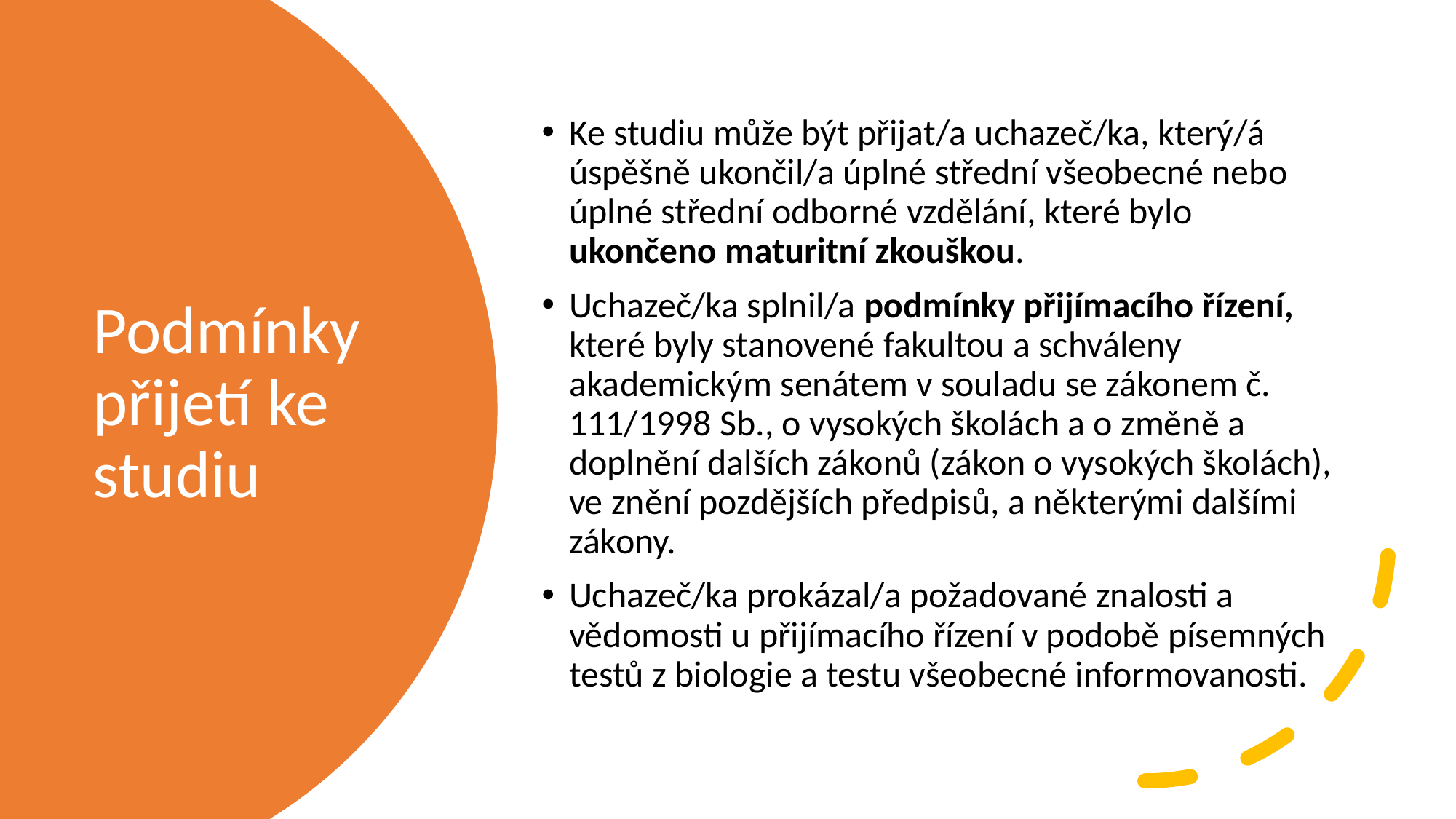

Ke studiu může být přijat/a uchazeč/ka, který/á úspěšně ukončil/a úplné střední všeobecné nebo úplné střední odborné vzdělání, které bylo ukončeno maturitní zkouškou.
Uchazeč/ka splnil/a podmínky přijímacího řízení, které byly stanovené fakultou a schváleny akademickým senátem v souladu se zákonem č. 111/1998 Sb., o vysokých školách a o změně a doplnění dalších zákonů (zákon o vysokých školách), ve znění pozdějších předpisů, a některými dalšími zákony.
Uchazeč/ka prokázal/a požadované znalosti a vědomosti u přijímacího řízení v podobě písemných testů z biologie a testu všeobecné informovanosti.
# Podmínky přijetí ke studiu